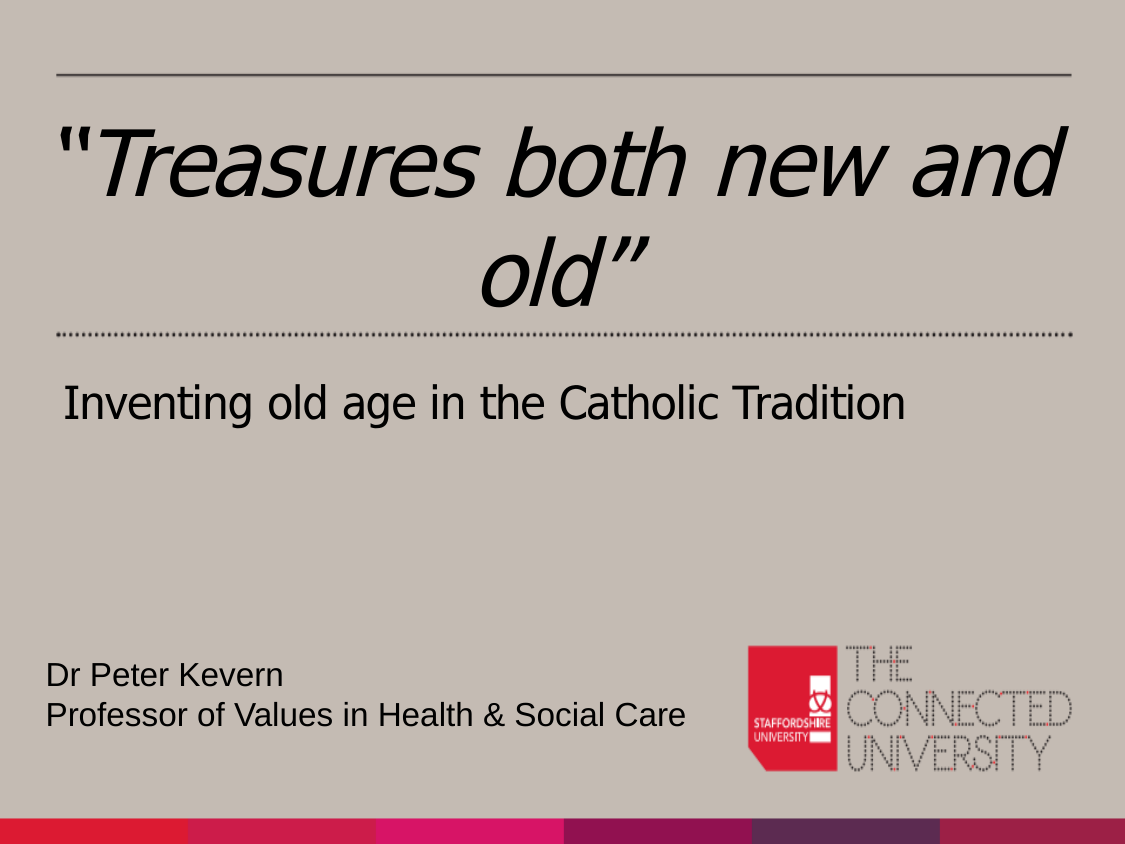

“Treasures both new and old”
Inventing old age in the Catholic Tradition
Dr Peter Kevern
Professor of Values in Health & Social Care